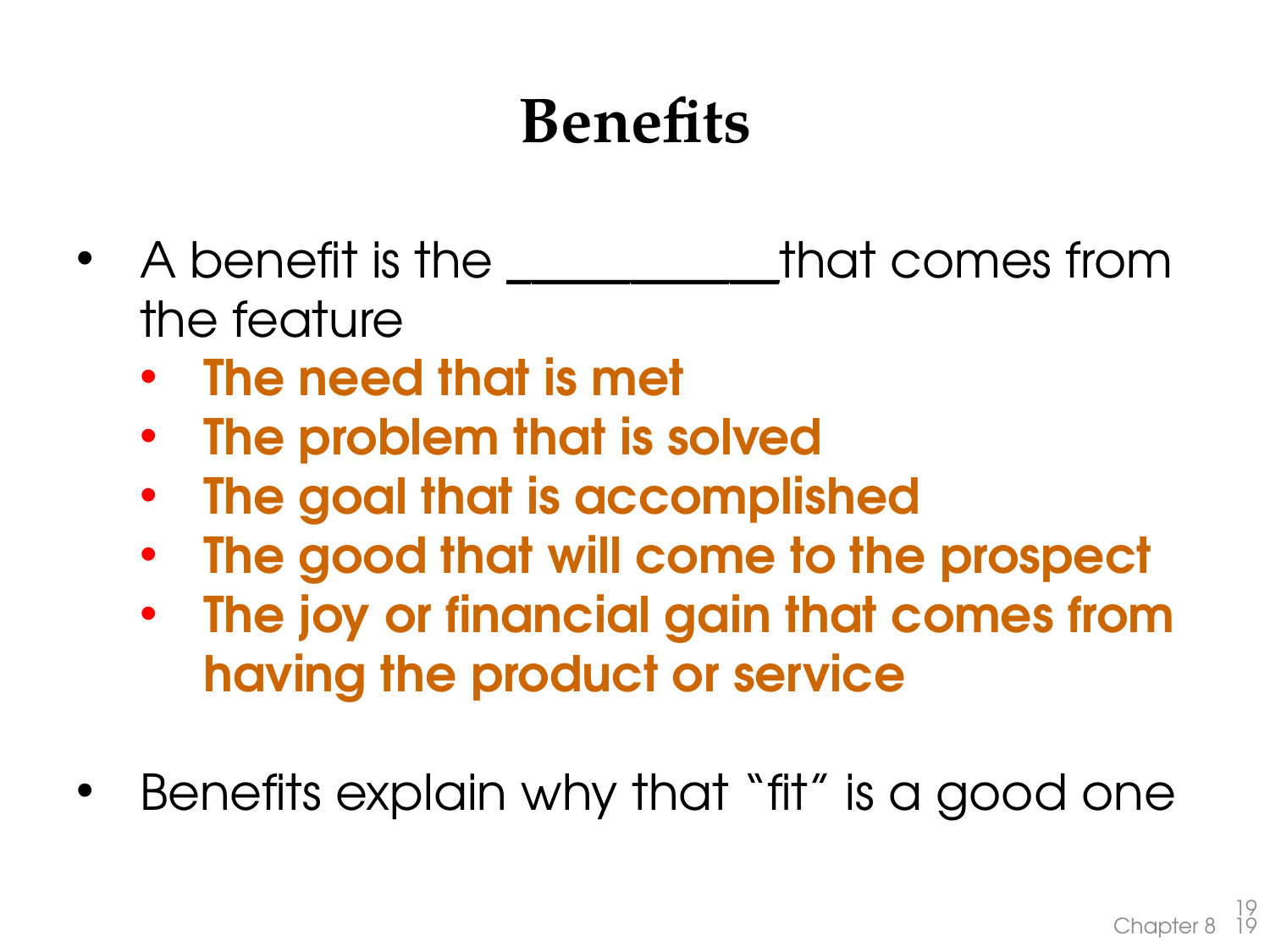

# Benefits
A benefit is the ___________that comes from the feature
The need that is met
The problem that is solved
The goal that is accomplished
The good that will come to the prospect
The joy or financial gain that comes from having the product or service

Benefits explain why that “fit” is a good one
19